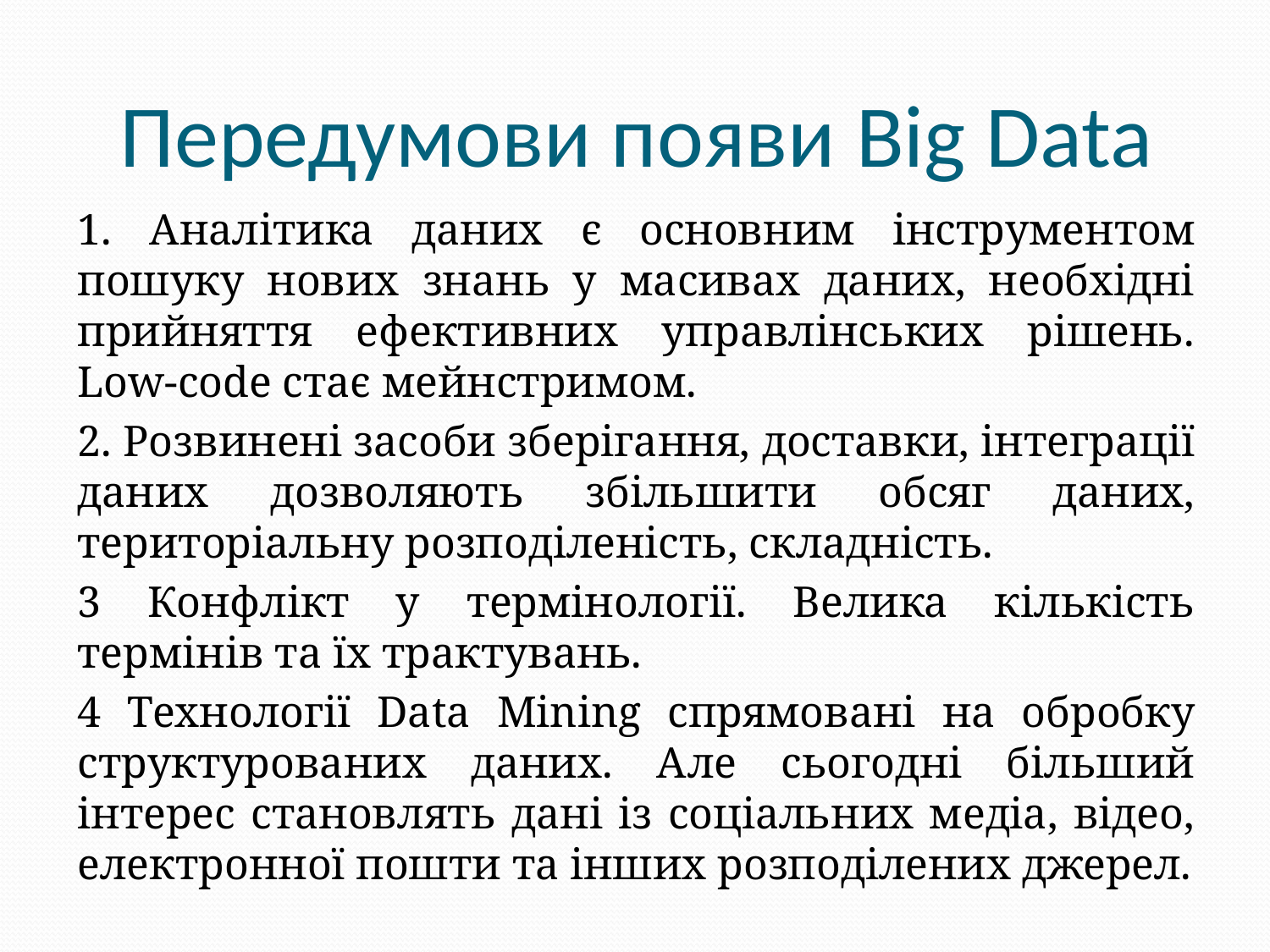

# Передумови появи Big Data
1. Аналітика даних є основним інструментом пошуку нових знань у масивах даних, необхідні прийняття ефективних управлінських рішень. Low-code стає мейнстримом.
2. Розвинені засоби зберігання, доставки, інтеграції даних дозволяють збільшити обсяг даних, територіальну розподіленість, складність.
3 Конфлікт у термінології. Велика кількість термінів та їх трактувань.
4 Технології Data Mining спрямовані на обробку структурованих даних. Але сьогодні більший інтерес становлять дані із соціальних медіа, відео, електронної пошти та інших розподілених джерел.